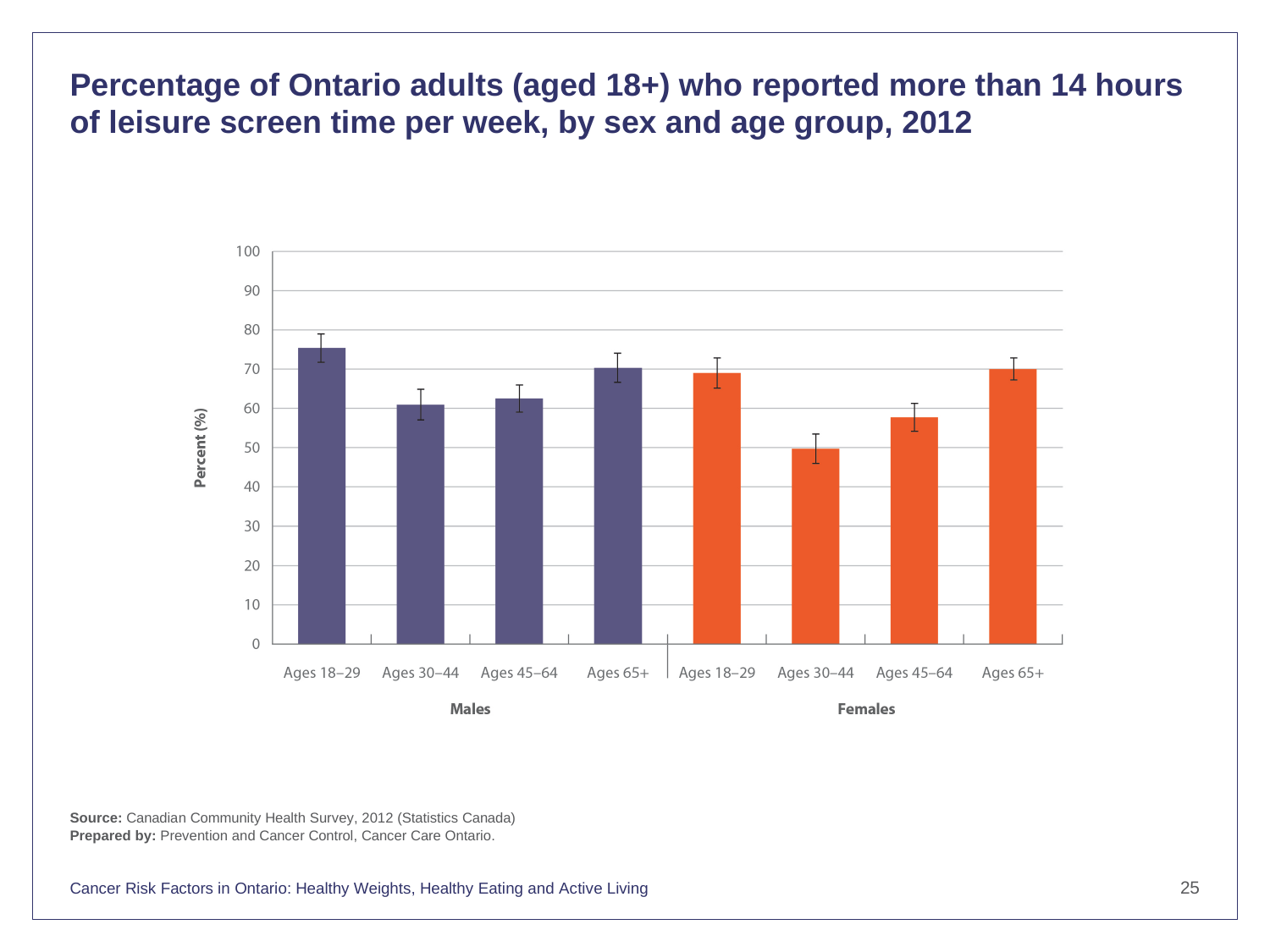

Percentage of Ontario adults (aged 18+) who reported more than 14 hours of leisure screen time per week, by sex and age group, 2012

Source: Canadian Community Health Survey, 2012 (Statistics Canada)
Prepared by: Prevention and Cancer Control, Cancer Care Ontario.
25
Cancer Risk Factors in Ontario: Healthy Weights, Healthy Eating and Active Living